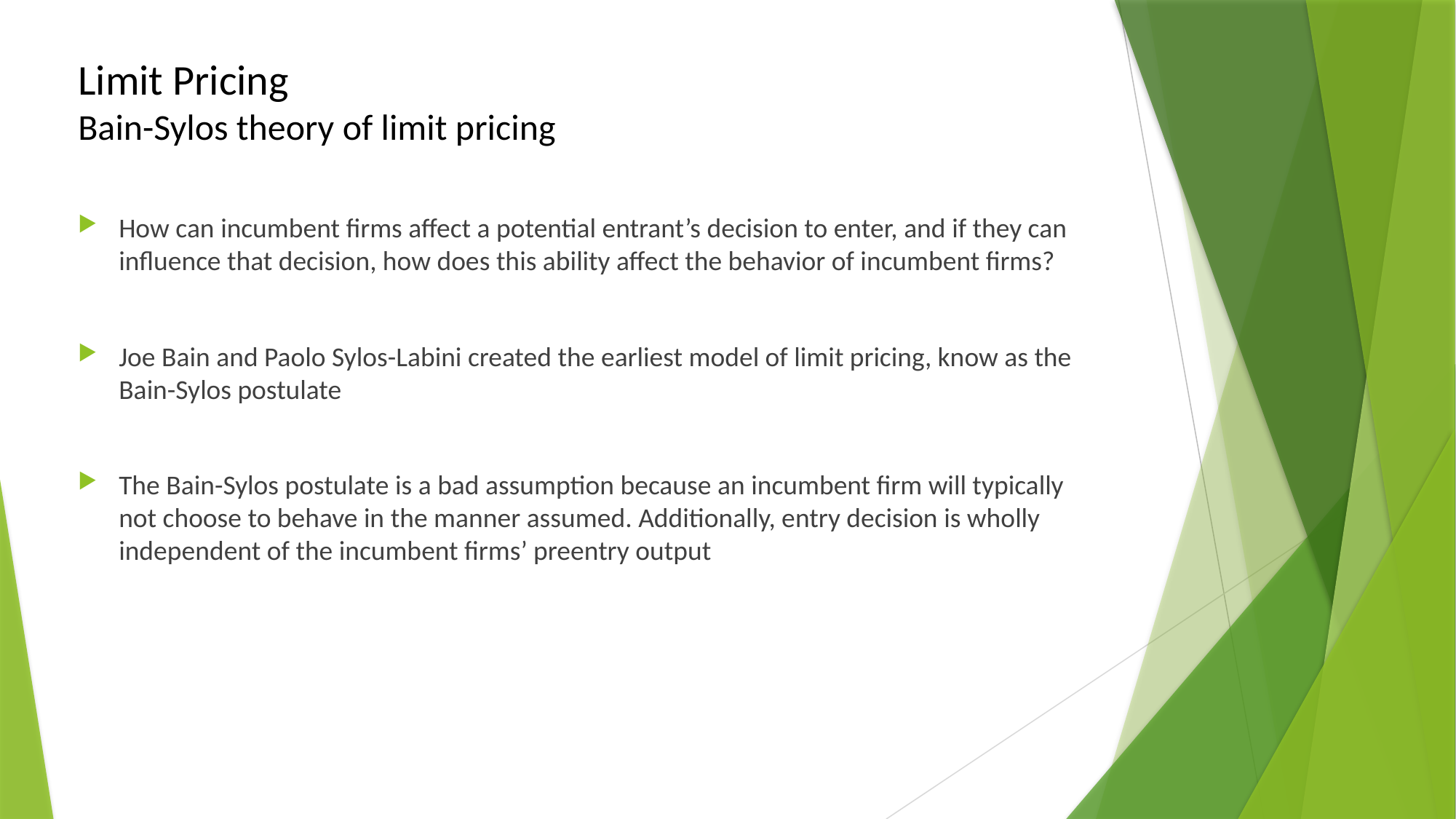

# Limit Pricing Bain-Sylos theory of limit pricing
How can incumbent firms affect a potential entrant’s decision to enter, and if they can influence that decision, how does this ability affect the behavior of incumbent firms?

Joe Bain and Paolo Sylos-Labini created the earliest model of limit pricing, know as the Bain-Sylos postulate

The Bain-Sylos postulate is a bad assumption because an incumbent firm will typically not choose to behave in the manner assumed. Additionally, entry decision is wholly independent of the incumbent firms’ preentry output